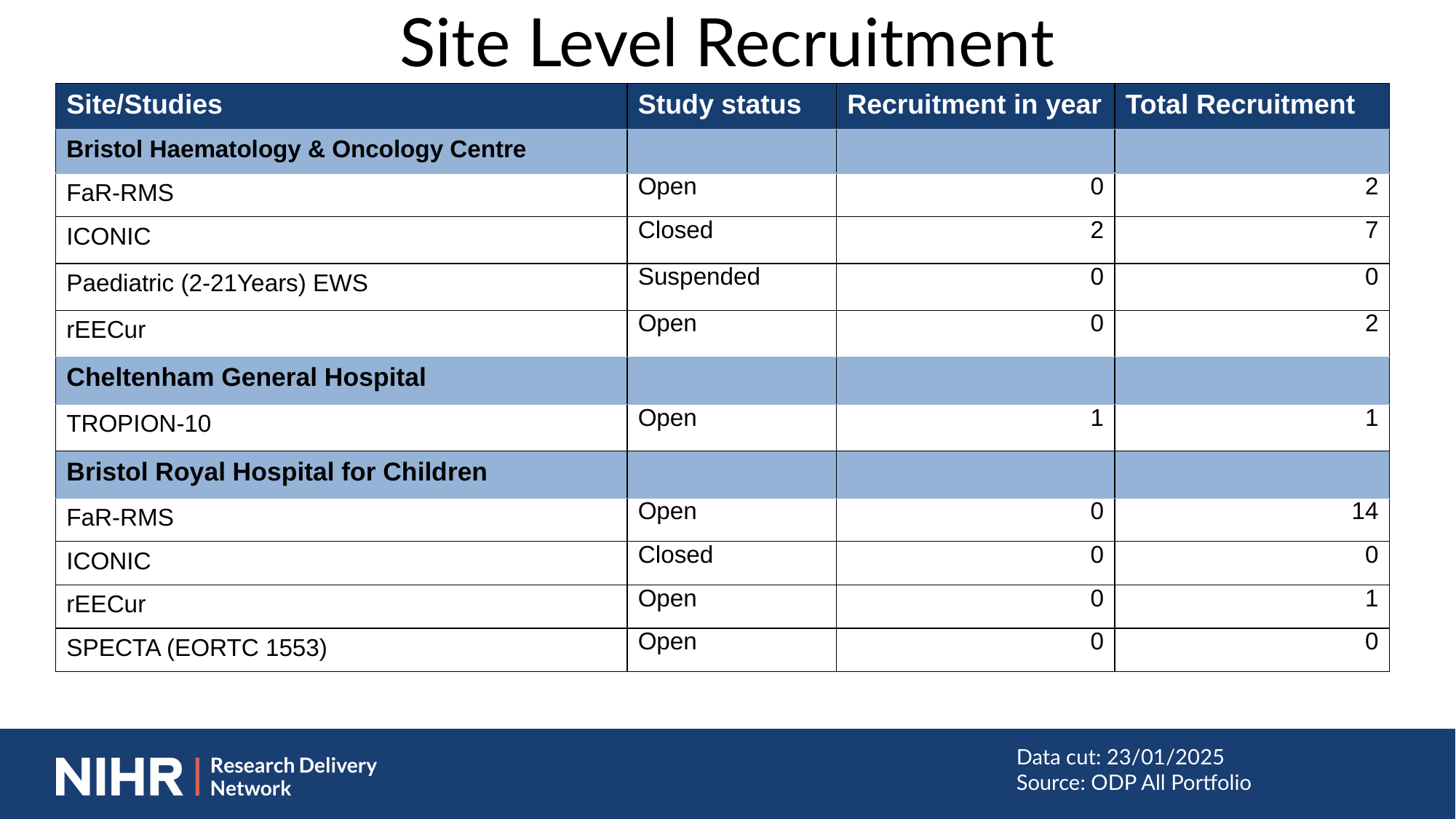

Site Level Recruitment
| Site/Studies | Study status | Recruitment in year | Total Recruitment |
| --- | --- | --- | --- |
| Bristol Haematology & Oncology Centre |  |  |  |
| FaR-RMS | Open | 0 | 2 |
| ICONIC | Closed | 2 | 7 |
| Paediatric (2-21Years) EWS | Suspended | 0 | 0 |
| rEECur | Open | 0 | 2 |
| Cheltenham General Hospital |  |  |  |
| TROPION-10 | Open | 1 | 1 |
| Bristol Royal Hospital for Children |  |  |  |
| FaR-RMS | Open | 0 | 14 |
| ICONIC | Closed | 0 | 0 |
| rEECur | Open | 0 | 1 |
| SPECTA (EORTC 1553) | Open | 0 | 0 |
Data cut: 23/01/2025
Source: ODP All Portfolio